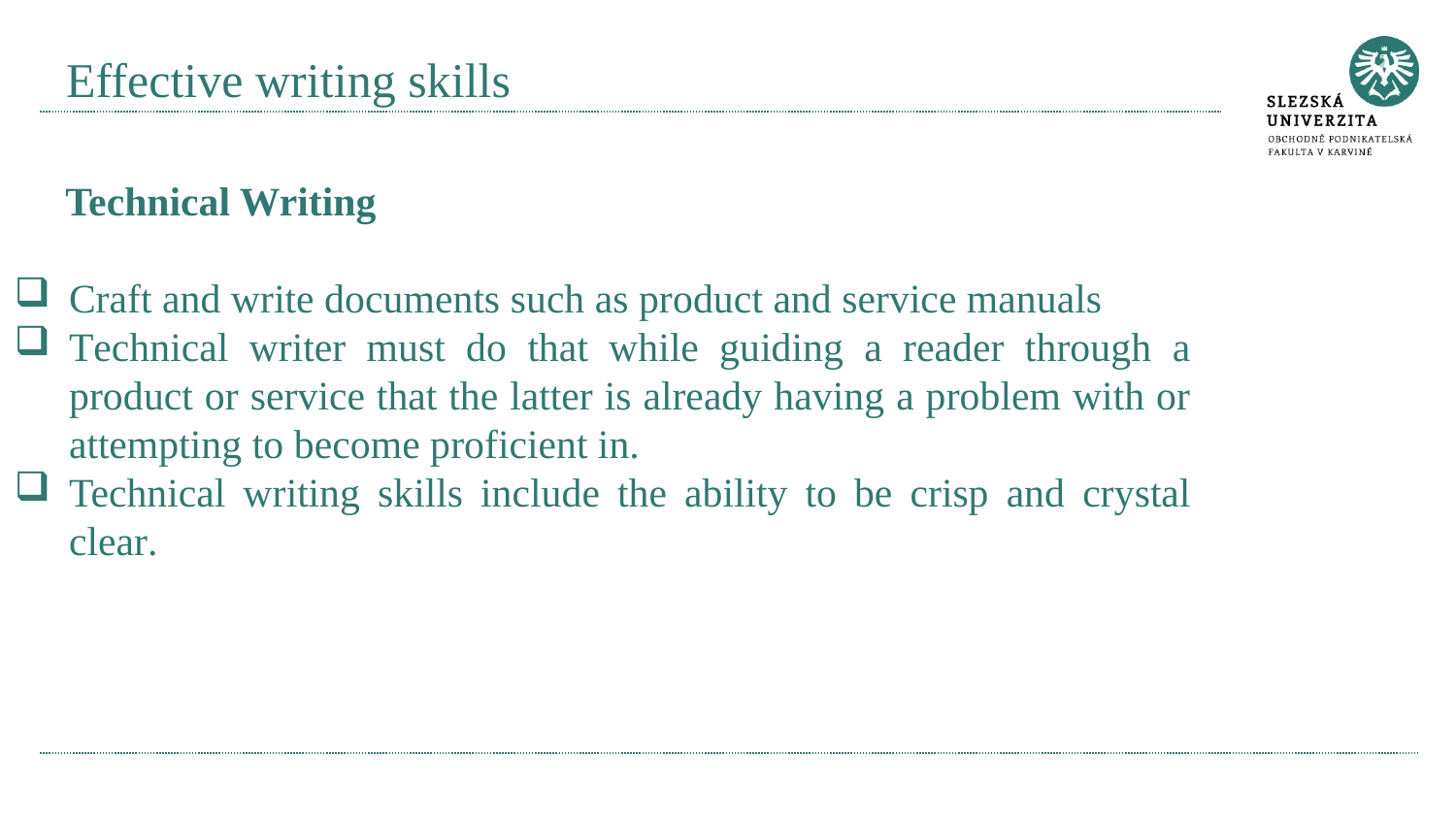

# Effective writing skills
     Technical Writing

Craft and write documents such as product and service manuals
Technical writer must do that while guiding a reader through a product or service that the latter is already having a problem with or attempting to become proficient in.
Technical writing skills include the ability to be crisp and crystal clear.